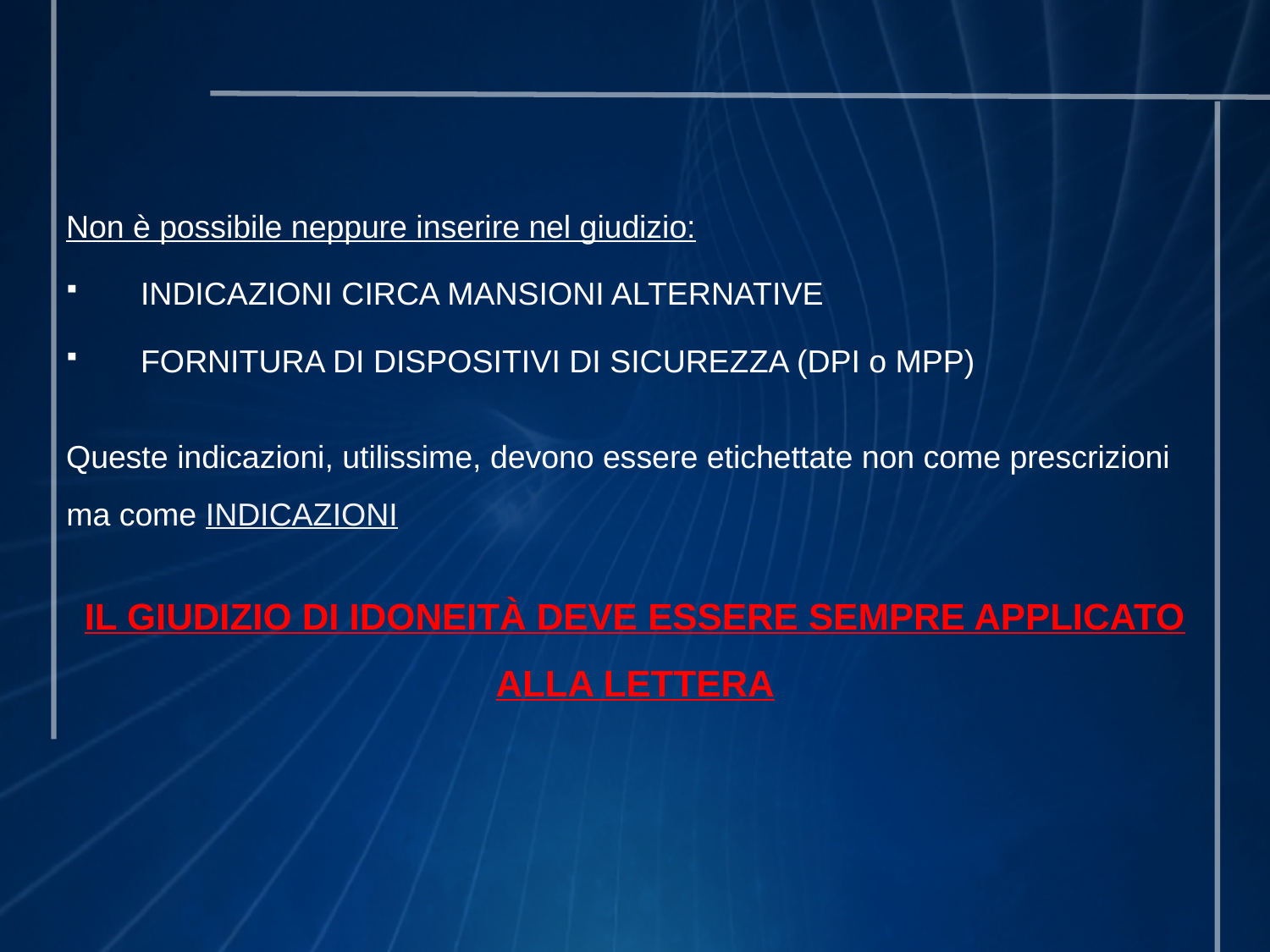

Non è possibile neppure inserire nel giudizio:
INDICAZIONI CIRCA MANSIONI ALTERNATIVE
FORNITURA DI DISPOSITIVI DI SICUREZZA (DPI o MPP)

Queste indicazioni, utilissime, devono essere etichettate non come prescrizioni ma come INDICAZIONI

IL GIUDIZIO DI IDONEITÀ DEVE ESSERE SEMPRE APPLICATO ALLA LETTERA